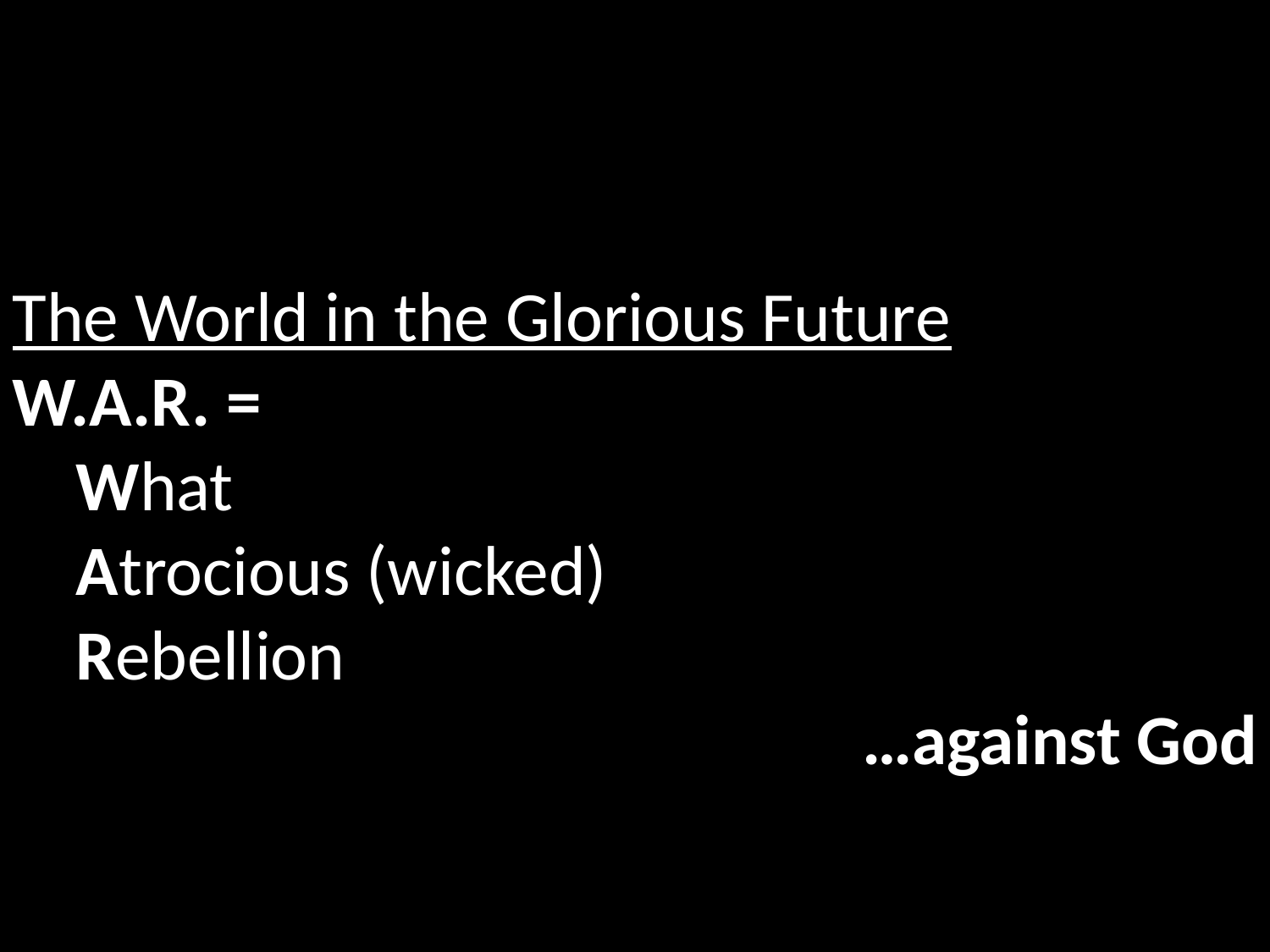

The World in the Glorious Future
W.A.R. =
What
Atrocious (wicked)
Rebellion
…against God